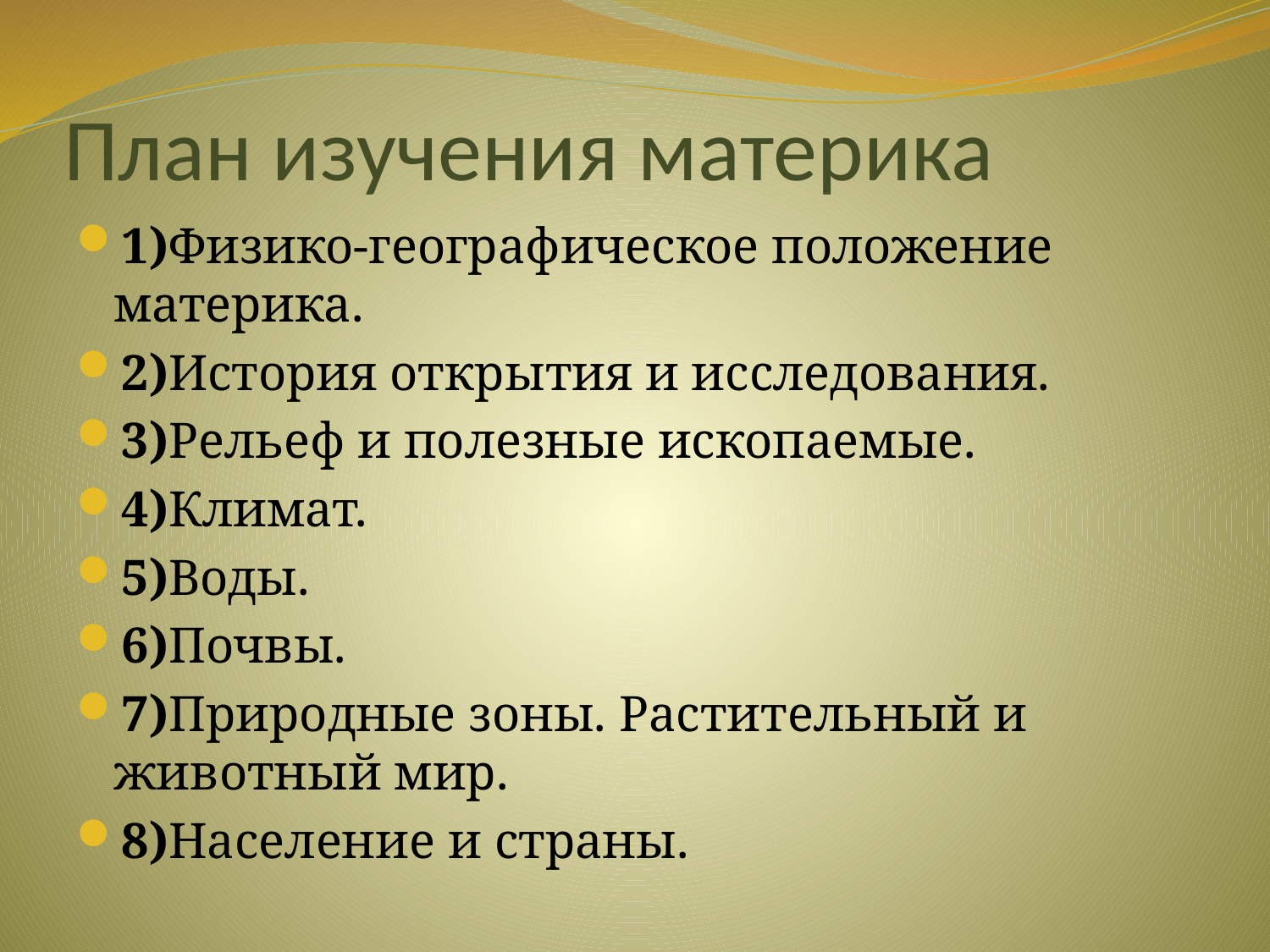

# План изучения материка
1)Физико-географическое положение материка.
2)История открытия и исследования.
3)Рельеф и полезные ископаемые.
4)Климат.
5)Воды.
6)Почвы.
7)Природные зоны. Растительный и животный мир.
8)Население и страны.